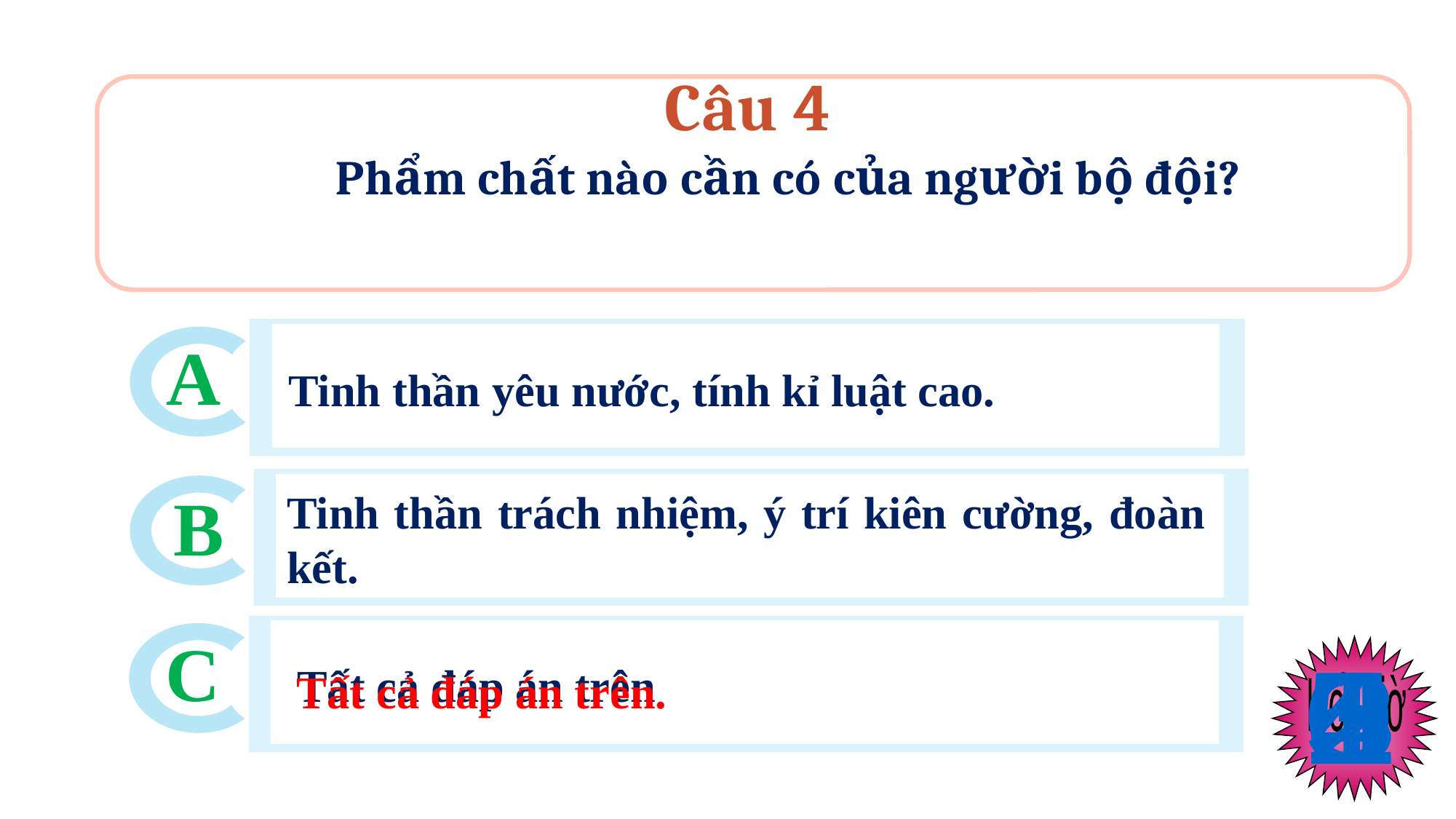

Câu 4
Phẩm chất nào cần có của người bộ đội?

A

Tinh thần yêu nước, tính kỉ luật cao.

B

Tinh thần trách nhiệm, ý trí kiên cường, đoàn kết.

C

Hết giờ
Tất cả đáp án trên.
 Tất cả đáp án trên
0
5
1
3
4
2